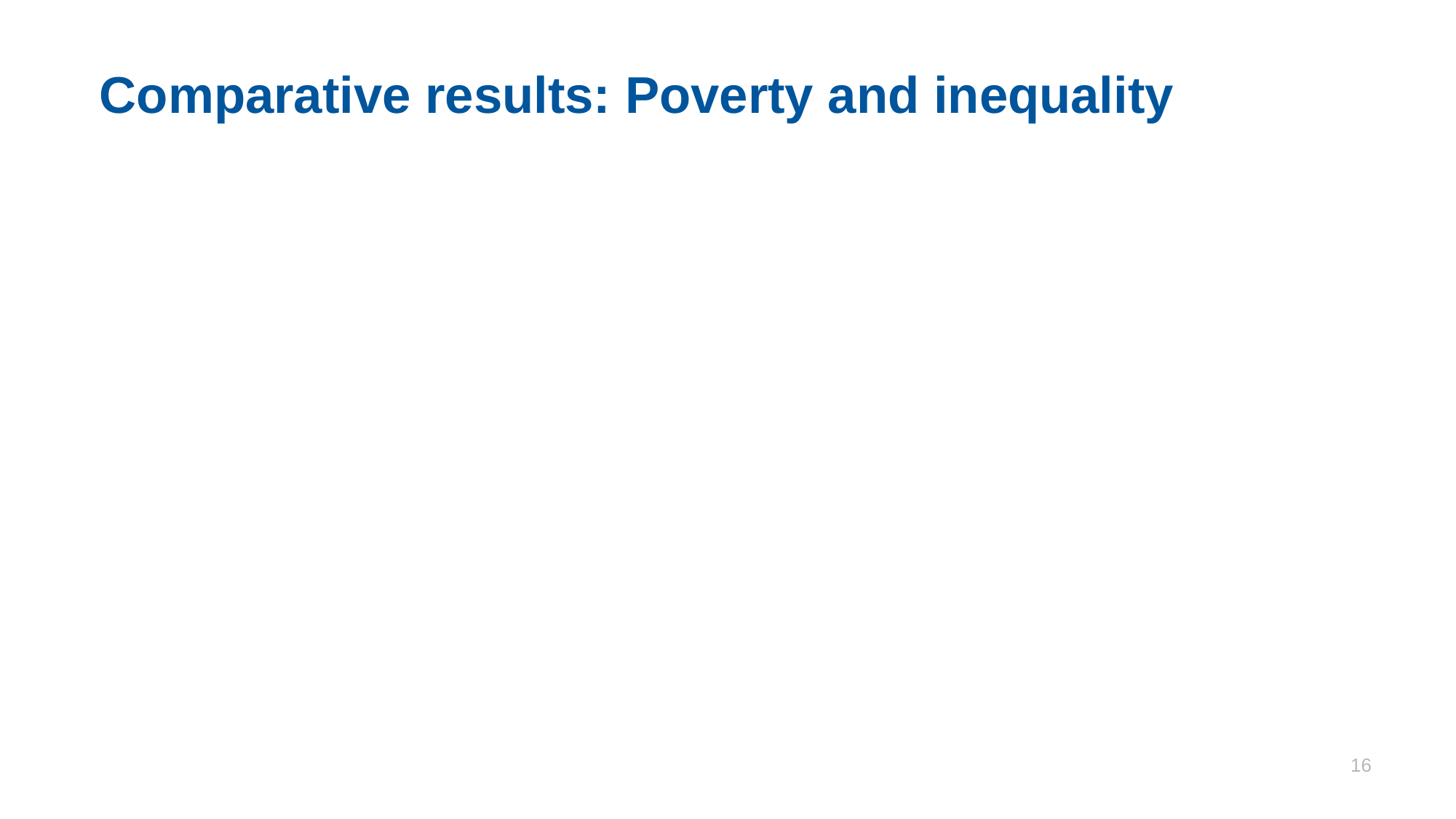

# Comparative results: Poverty and inequality

16